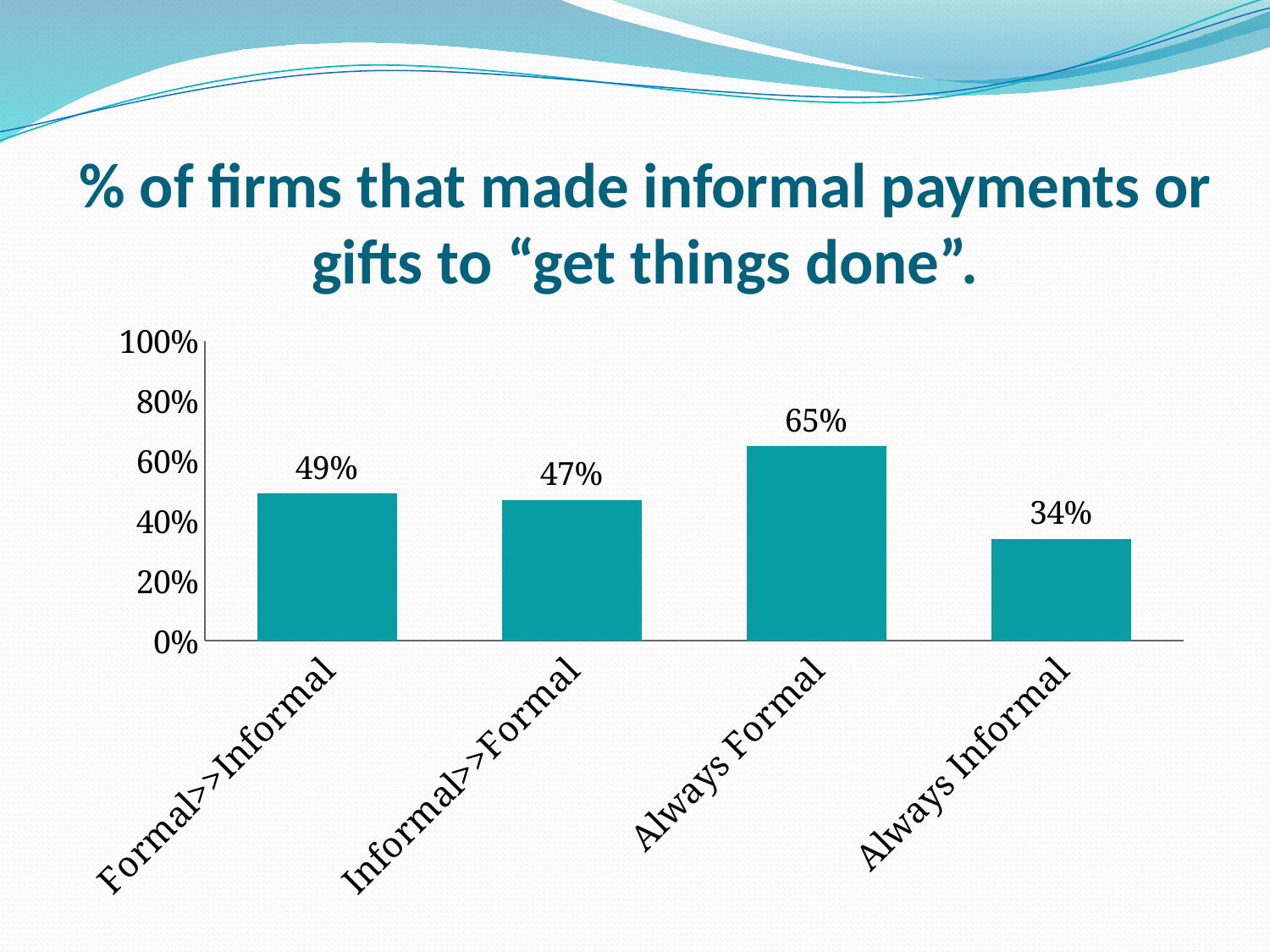

# % of firms that made informal payments or gifts to “get things done”.

### Chart

| Category | Have made informal payments to get things done |
|---|---|
| Formal>>Informal | 0.49 |
| Informal>>Formal | 0.47 |
| Always Formal | 0.65 |
| Always Informal | 0.33999999999999997 |